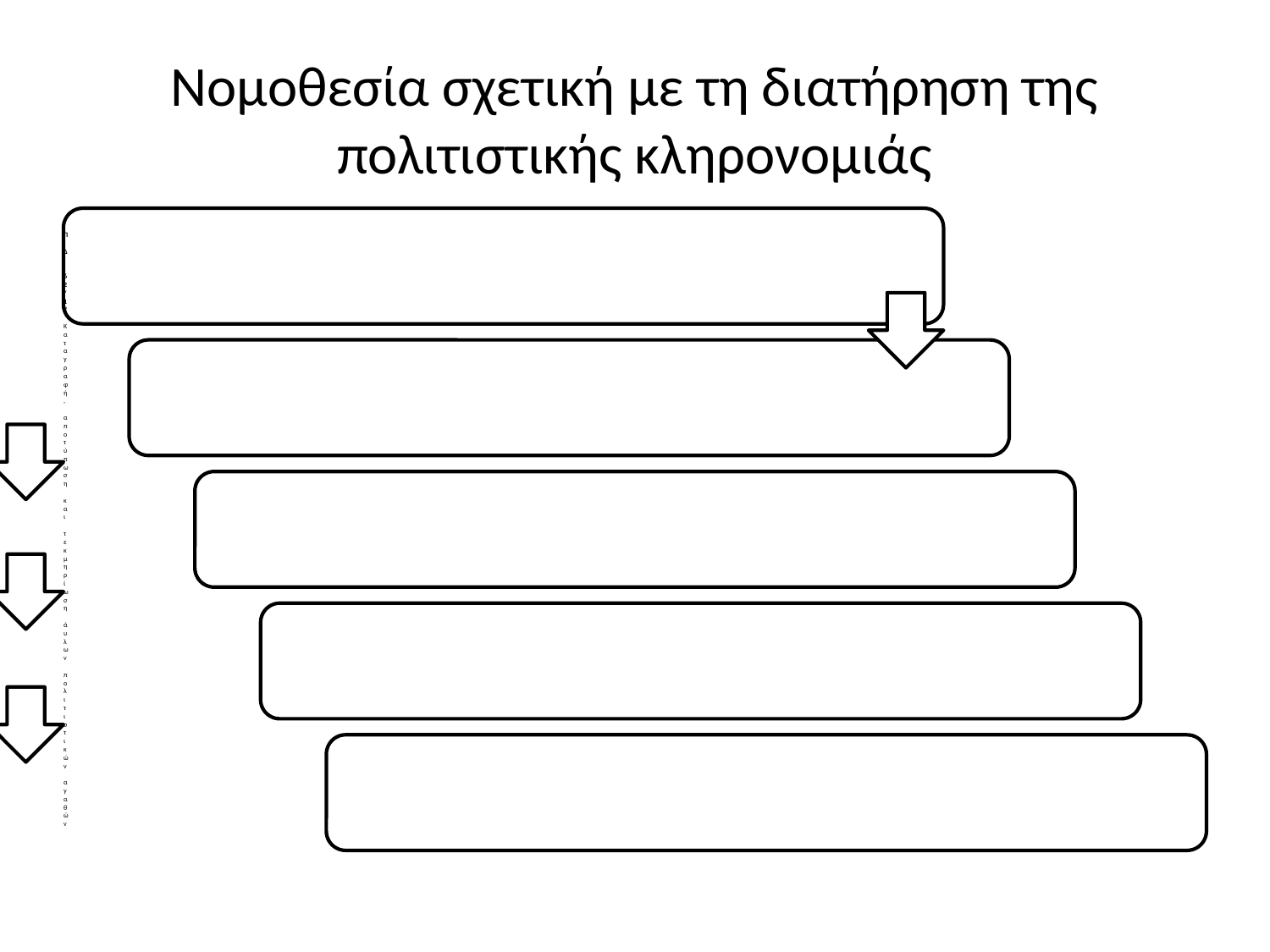

# Νομοθεσία σχετική με τη διατήρηση της πολιτιστικής κληρονομιάς
Π.Δ. 62/12 Καταγραφή, αποτύπωση και τεκμηρίωση άυλων πολιτιστικών αγαθών